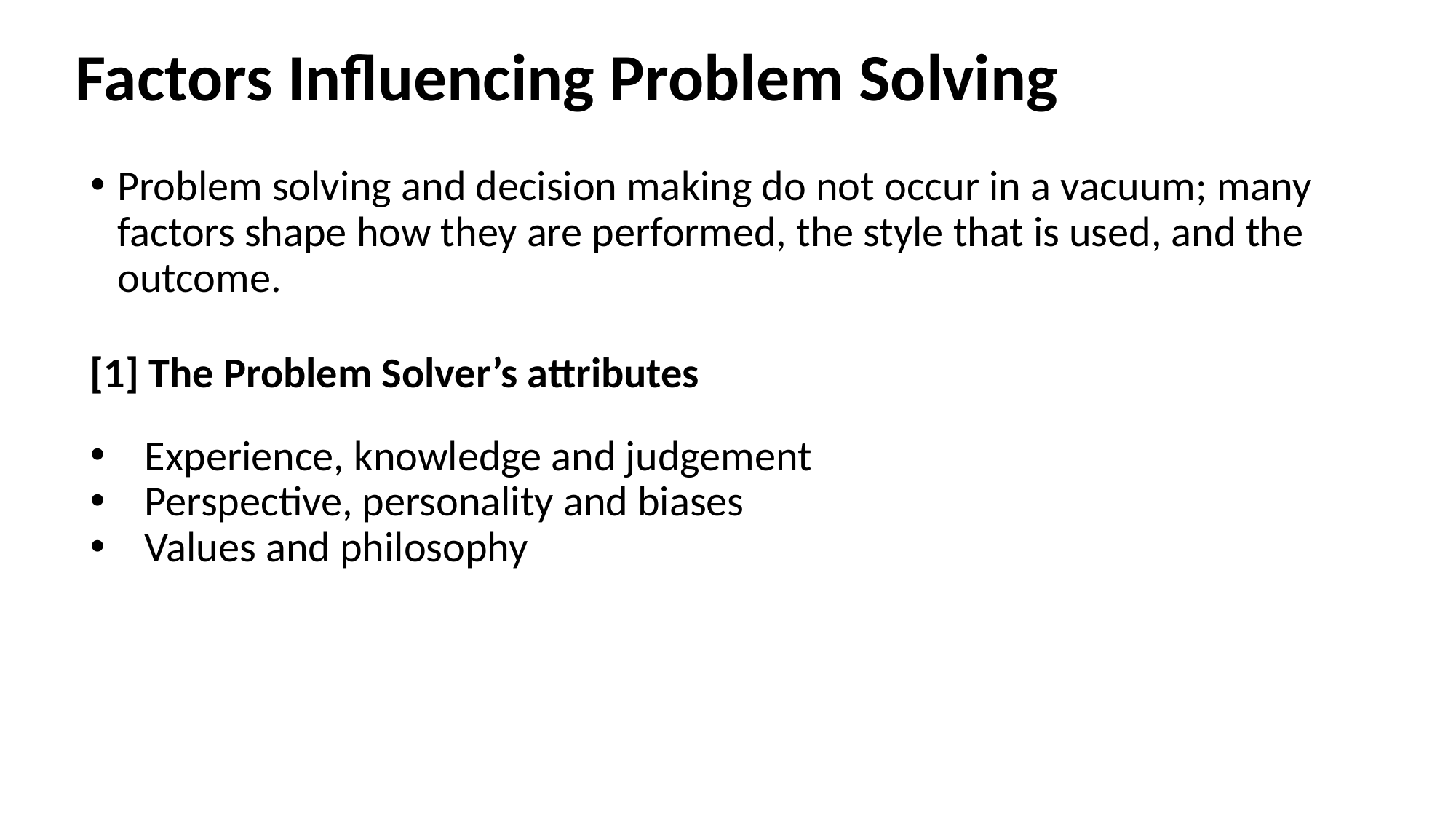

# Factors Influencing Problem Solving
Problem solving and decision making do not occur in a vacuum; many factors shape how they are performed, the style that is used, and the outcome.
[1] The Problem Solver’s attributes
Experience, knowledge and judgement
Perspective, personality and biases
Values and philosophy